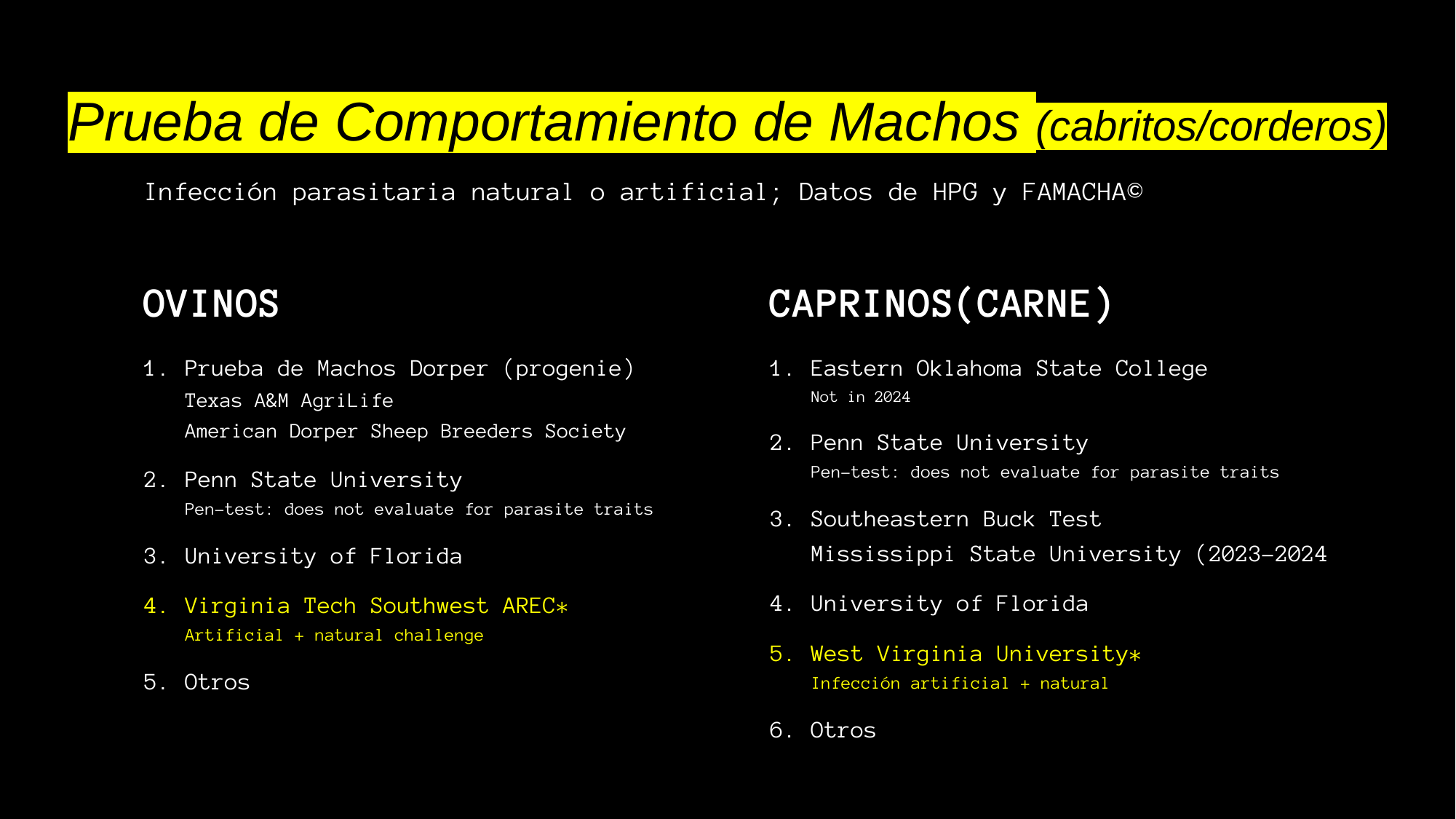

# Prueba de Comportamiento de Machos (cabritos/corderos)
Infección parasitaria natural o artificial; Datos de HPG y FAMACHA©
OVINOS
CAPRINOS(CARNE)
Eastern Oklahoma State College
Not in 2024
Penn State University
Pen-test: does not evaluate for parasite traits
Southeastern Buck Test
Mississippi State University (2023-2024
University of Florida
West Virginia University*
Infección artificial + natural
Otros
Prueba de Machos Dorper (progenie)
Texas A&M AgriLife
American Dorper Sheep Breeders Society
Penn State University
Pen-test: does not evaluate for parasite traits
University of Florida
Virginia Tech Southwest AREC*
Artificial + natural challenge
Otros